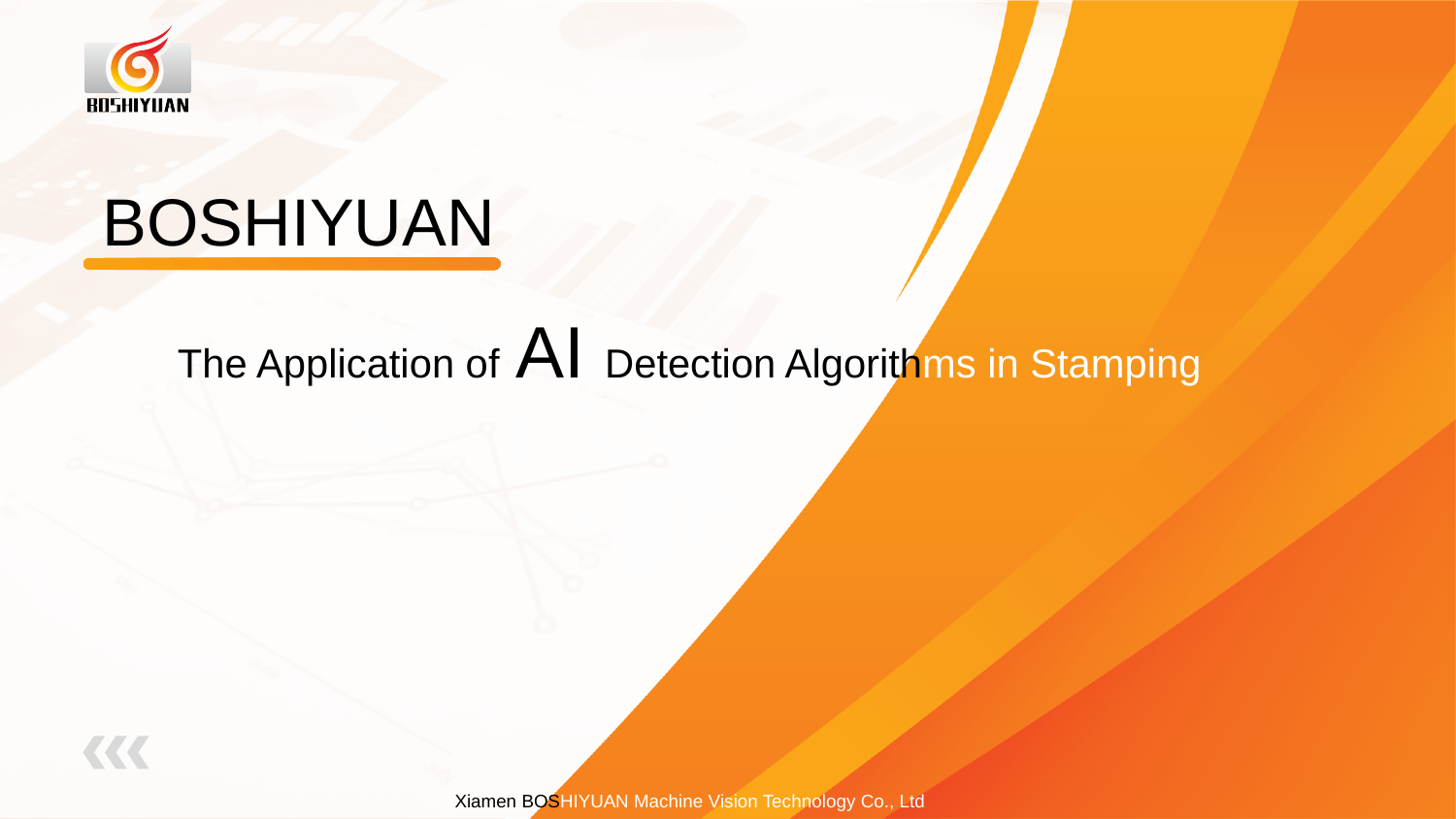

BOSHIYUAN

The Application of AI Detection Algorithms in Stamping
Xiamen BOSHIYUAN Machine Vision Technology Co., Ltd